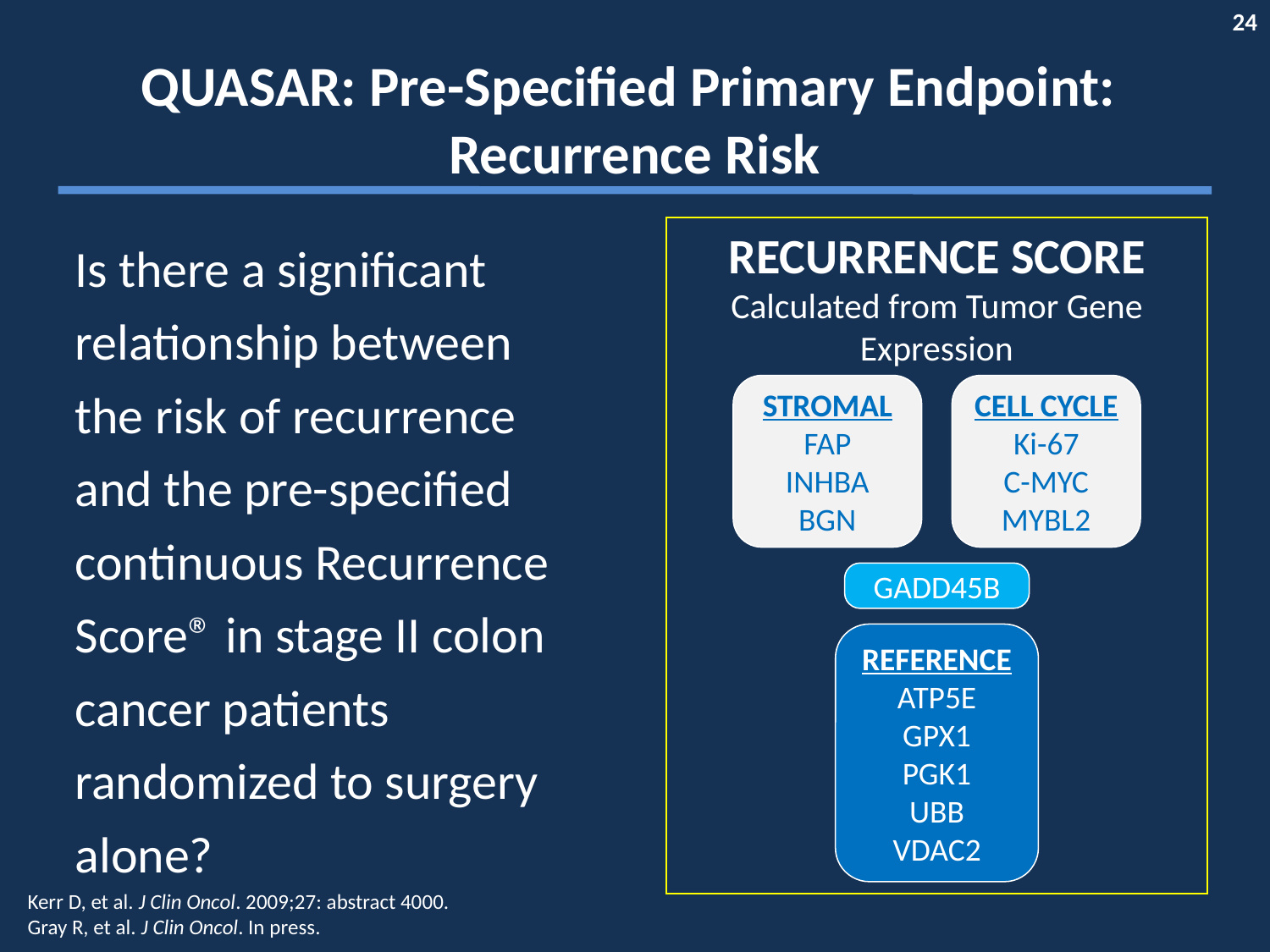

# QUASAR: Pre-Specified Primary Endpoint: Recurrence Risk
Is there a significant relationship between the risk of recurrence and the pre-specified continuous Recurrence Score® in stage II colon cancer patients randomized to surgery alone?
RECURRENCE SCORE
Calculated from Tumor Gene Expression

STROMAL
FAP
INHBA
BGN
CELL CYCLE
Ki-67
C-MYC
MYBL2
GADD45B
REFERENCE
ATP5E
GPX1
PGK1
UBB
VDAC2
Kerr D, et al. J Clin Oncol. 2009;27: abstract 4000.
Gray R, et al. J Clin Oncol. In press.